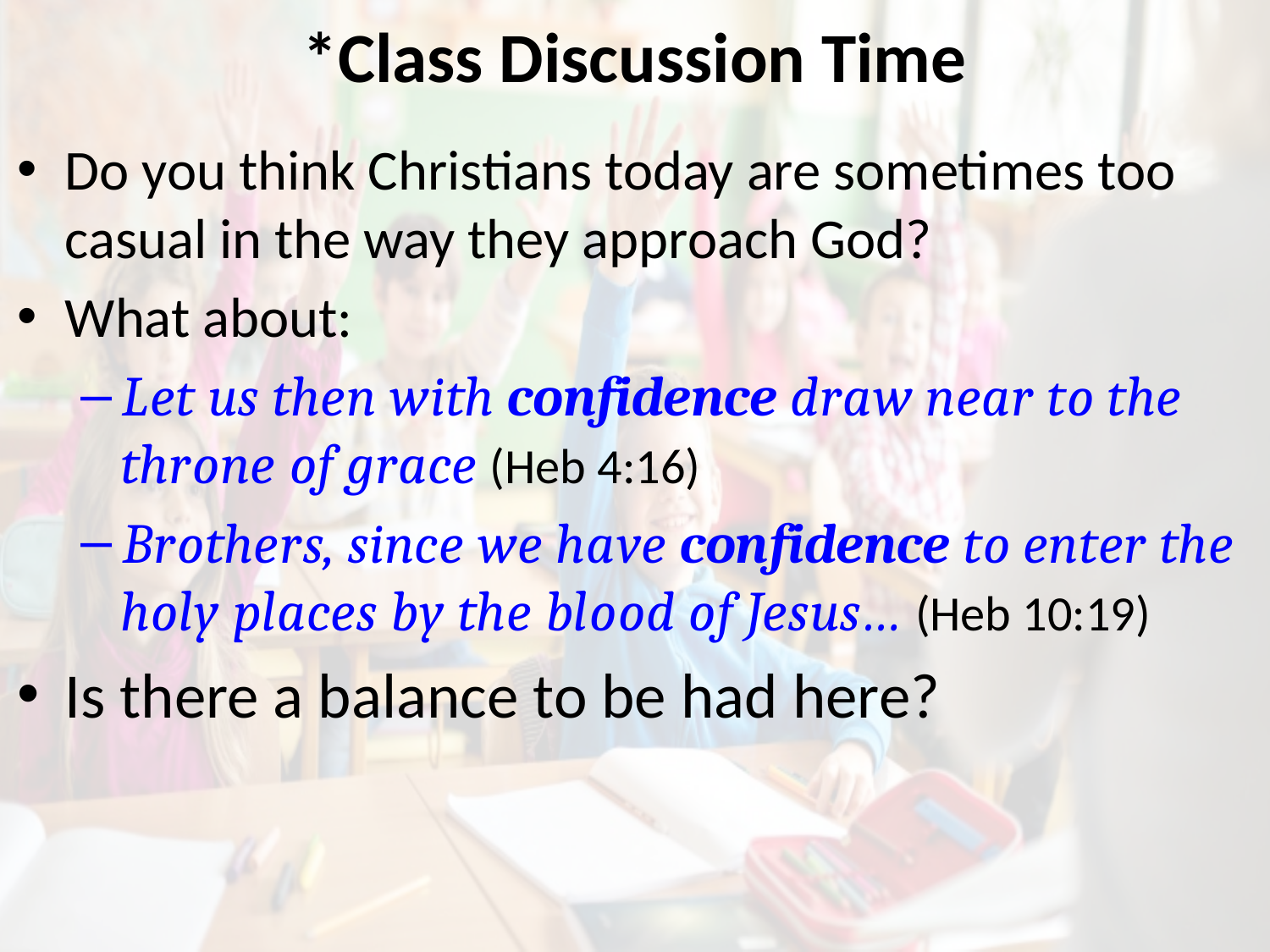

# *Class Discussion Time
Do you think Christians today are sometimes too casual in the way they approach God?
What about:
Let us then with confidence draw near to the throne of grace (Heb 4:16)
Brothers, since we have confidence to enter the holy places by the blood of Jesus… (Heb 10:19)
Is there a balance to be had here?